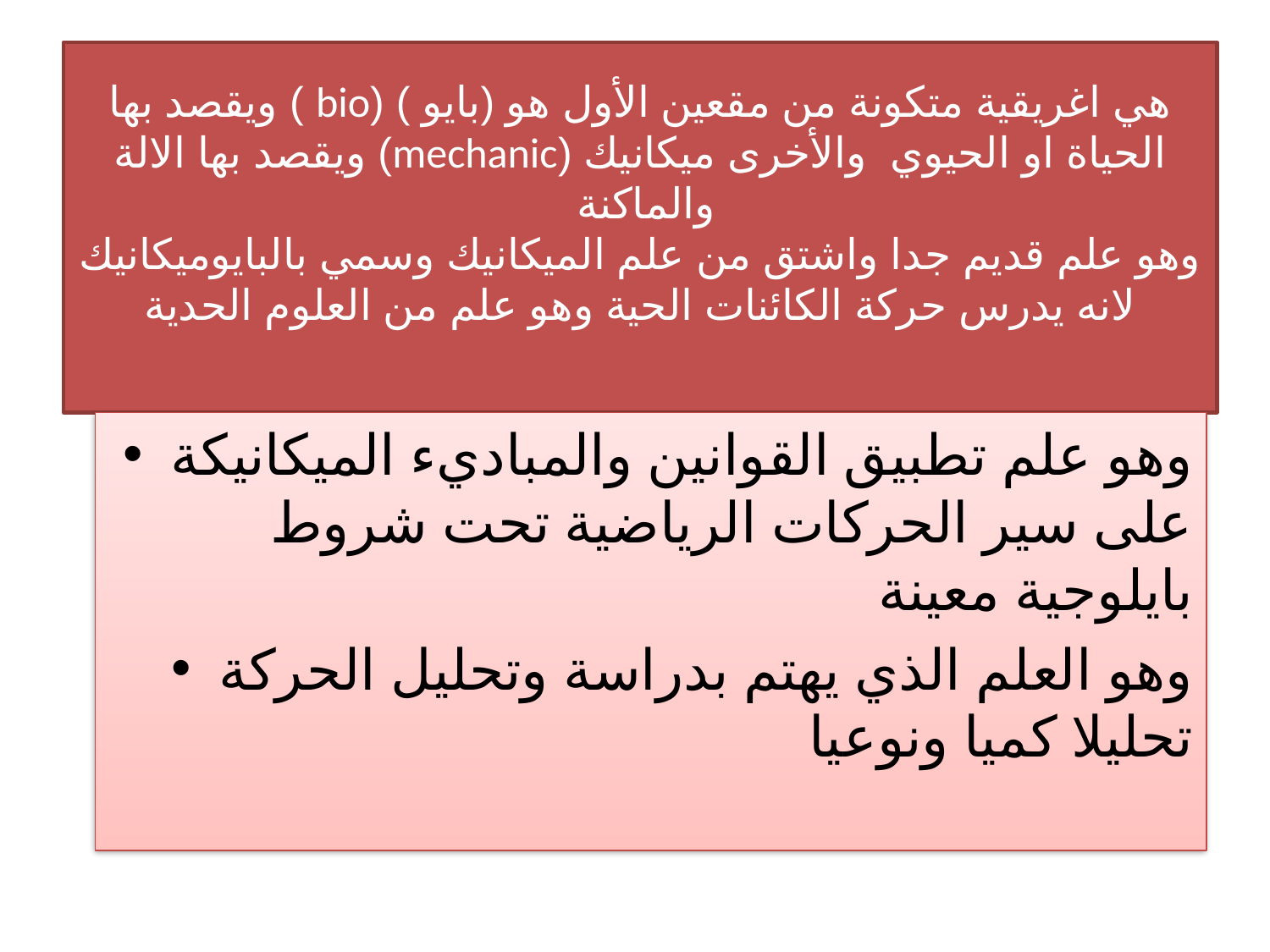

# هي اغريقية متكونة من مقعين الأول هو (بايو ) (bio ) ويقصد بها الحياة او الحيوي  والأخرى ميكانيك (mechanic) ويقصد بها الالة والماكنة وهو علم قديم جدا واشتق من علم الميكانيك وسمي بالبايوميكانيك لانه يدرس حركة الكائنات الحية وهو علم من العلوم الحدية
وهو علم تطبيق القوانين والمباديء الميكانيكة على سير الحركات الرياضية تحت شروط بايلوجية معينة
وهو العلم الذي يهتم بدراسة وتحليل الحركة تحليلا كميا ونوعيا